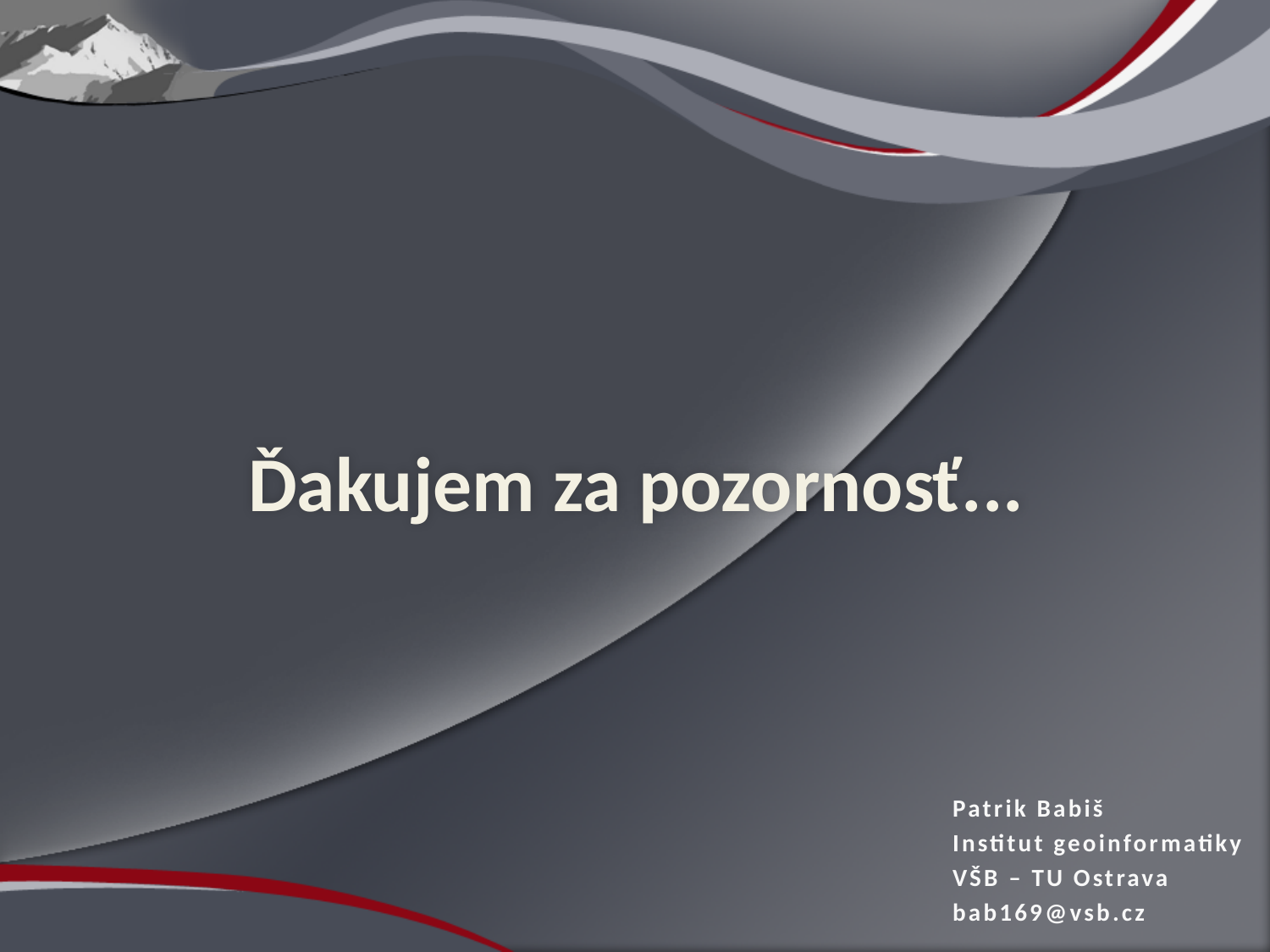

Ďakujem za pozornosť...

Patrik Babiš
Institut geoinformatiky
VŠB – TU Ostrava
bab169@vsb.cz